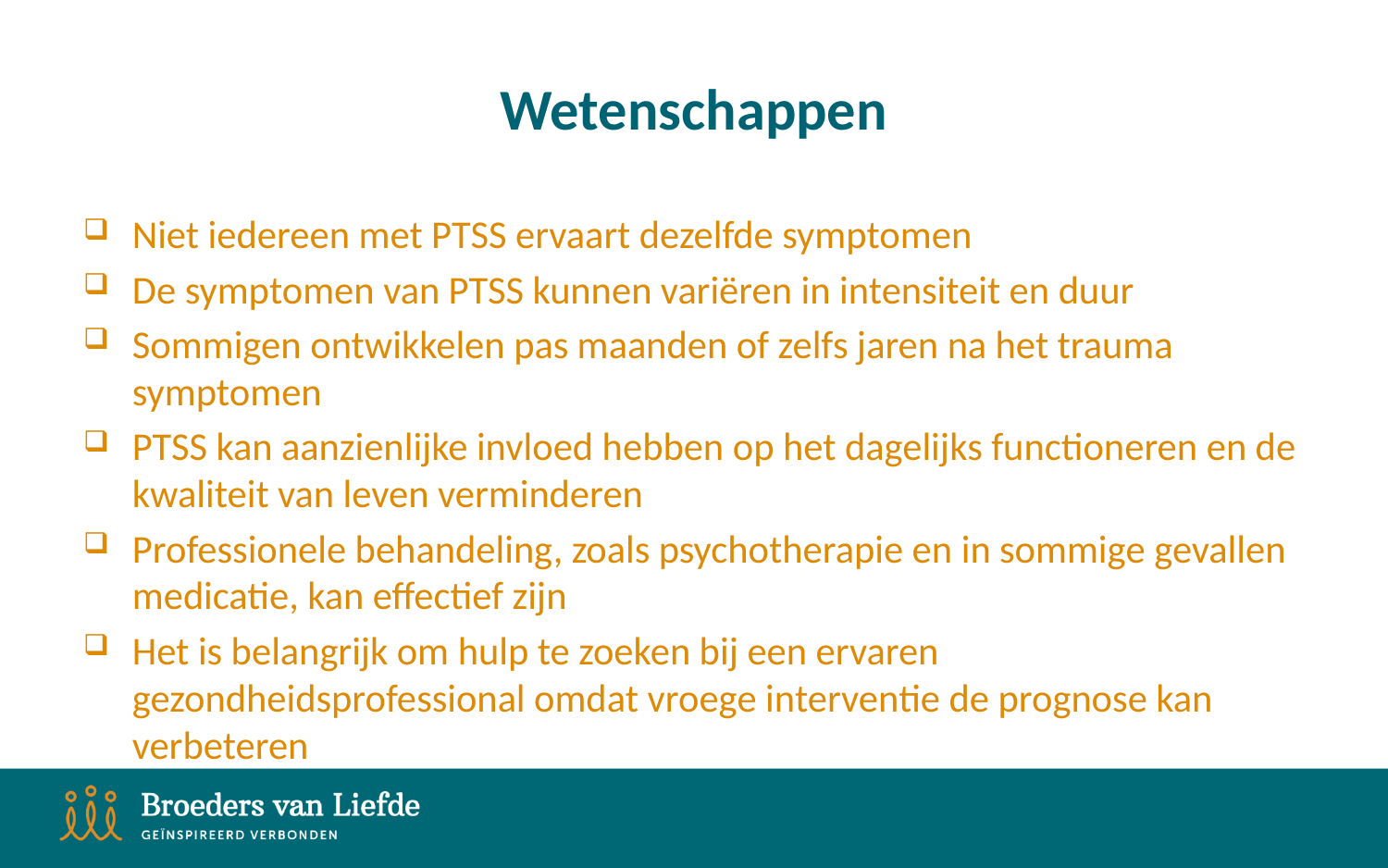

# Wetenschappen
Niet iedereen met PTSS ervaart dezelfde symptomen
De symptomen van PTSS kunnen variëren in intensiteit en duur
Sommigen ontwikkelen pas maanden of zelfs jaren na het trauma symptomen
PTSS kan aanzienlijke invloed hebben op het dagelijks functioneren en de kwaliteit van leven verminderen
Professionele behandeling, zoals psychotherapie en in sommige gevallen medicatie, kan effectief zijn
Het is belangrijk om hulp te zoeken bij een ervaren gezondheidsprofessional omdat vroege interventie de prognose kan verbeteren